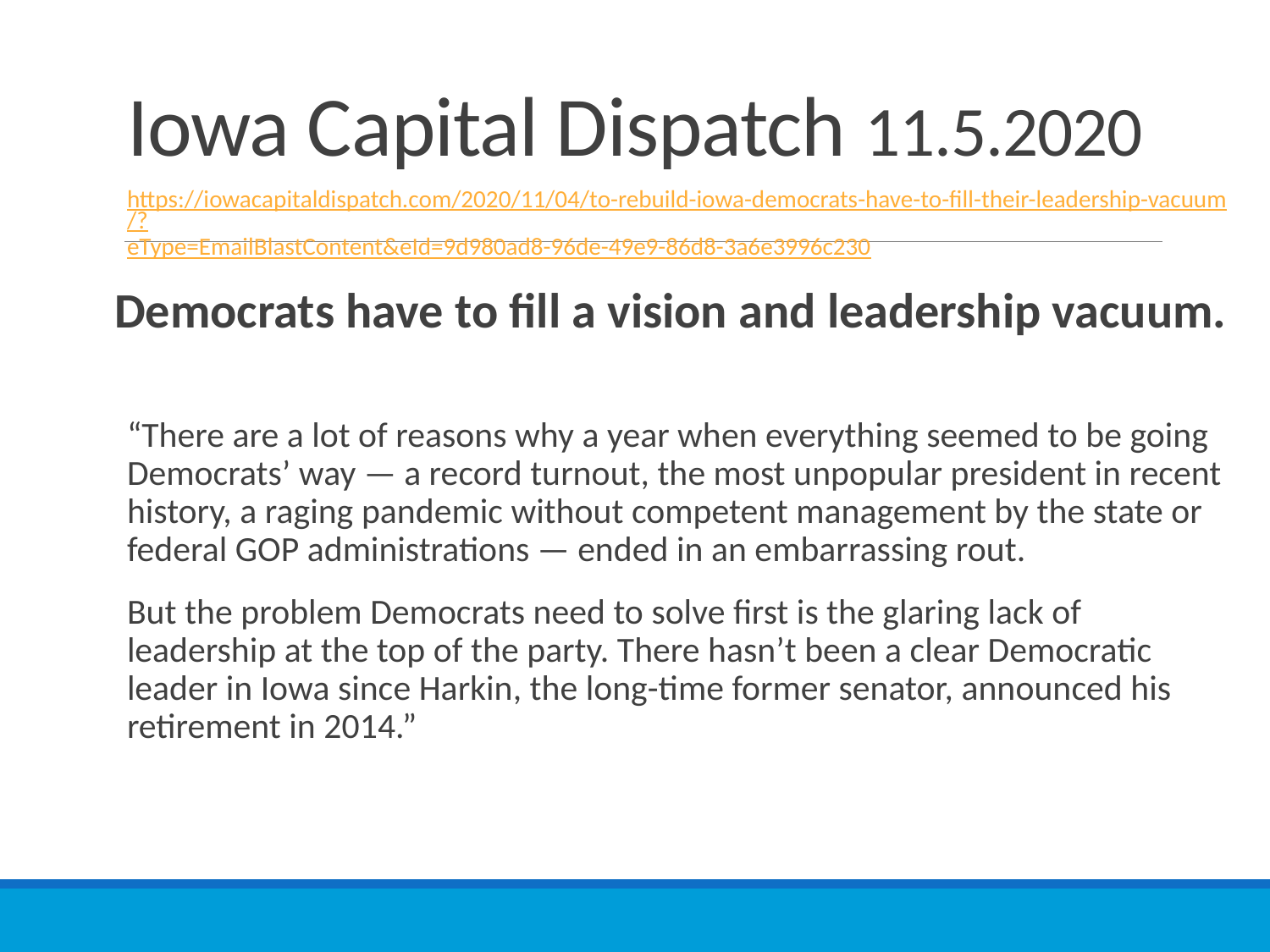

# Iowa Capital Dispatch 11.5.2020
https://iowacapitaldispatch.com/2020/11/04/to-rebuild-iowa-democrats-have-to-fill-their-leadership-vacuum/?eType=EmailBlastContent&eId=9d980ad8-96de-49e9-86d8-3a6e3996c230
Democrats have to fill a vision and leadership vacuum.
“There are a lot of reasons why a year when everything seemed to be going Democrats’ way — a record turnout, the most unpopular president in recent history, a raging pandemic without competent management by the state or federal GOP administrations — ended in an embarrassing rout.
But the problem Democrats need to solve first is the glaring lack of leadership at the top of the party. There hasn’t been a clear Democratic leader in Iowa since Harkin, the long-time former senator, announced his retirement in 2014.”